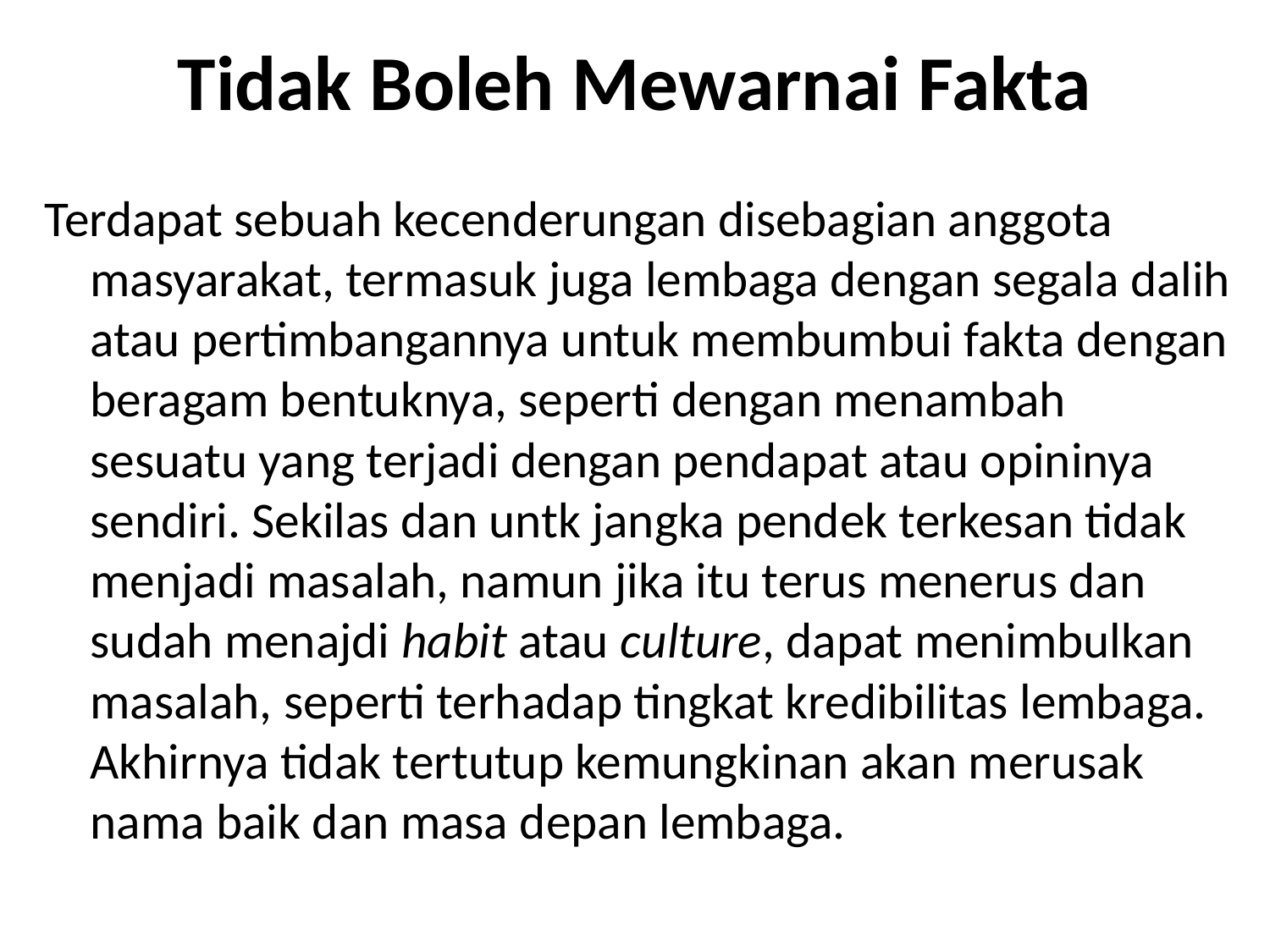

# Tidak Boleh Mewarnai Fakta
Terdapat sebuah kecenderungan disebagian anggota masyarakat, termasuk juga lembaga dengan segala dalih atau pertimbangannya untuk membumbui fakta dengan beragam bentuknya, seperti dengan menambah sesuatu yang terjadi dengan pendapat atau opininya sendiri. Sekilas dan untk jangka pendek terkesan tidak menjadi masalah, namun jika itu terus menerus dan sudah menajdi habit atau culture, dapat menimbulkan masalah, seperti terhadap tingkat kredibilitas lembaga. Akhirnya tidak tertutup kemungkinan akan merusak nama baik dan masa depan lembaga.